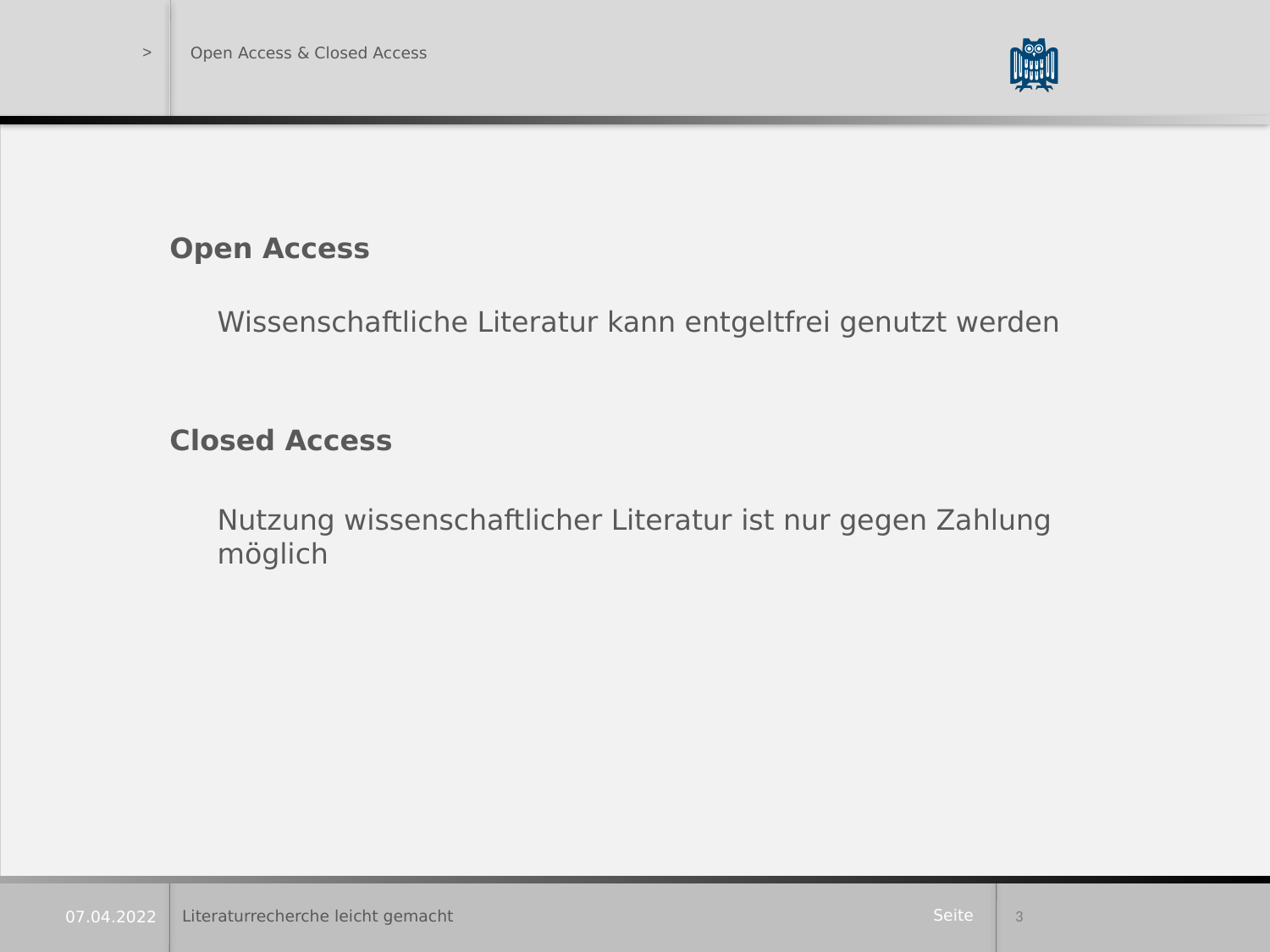

Open Access & Closed Access

Open Access
Wissenschaftliche Literatur kann entgeltfrei genutzt werden

Closed Access

Nutzung wissenschaftlicher Literatur ist nur gegen Zahlung möglich

Literaturrecherche leicht gemacht
3
07.04.2022